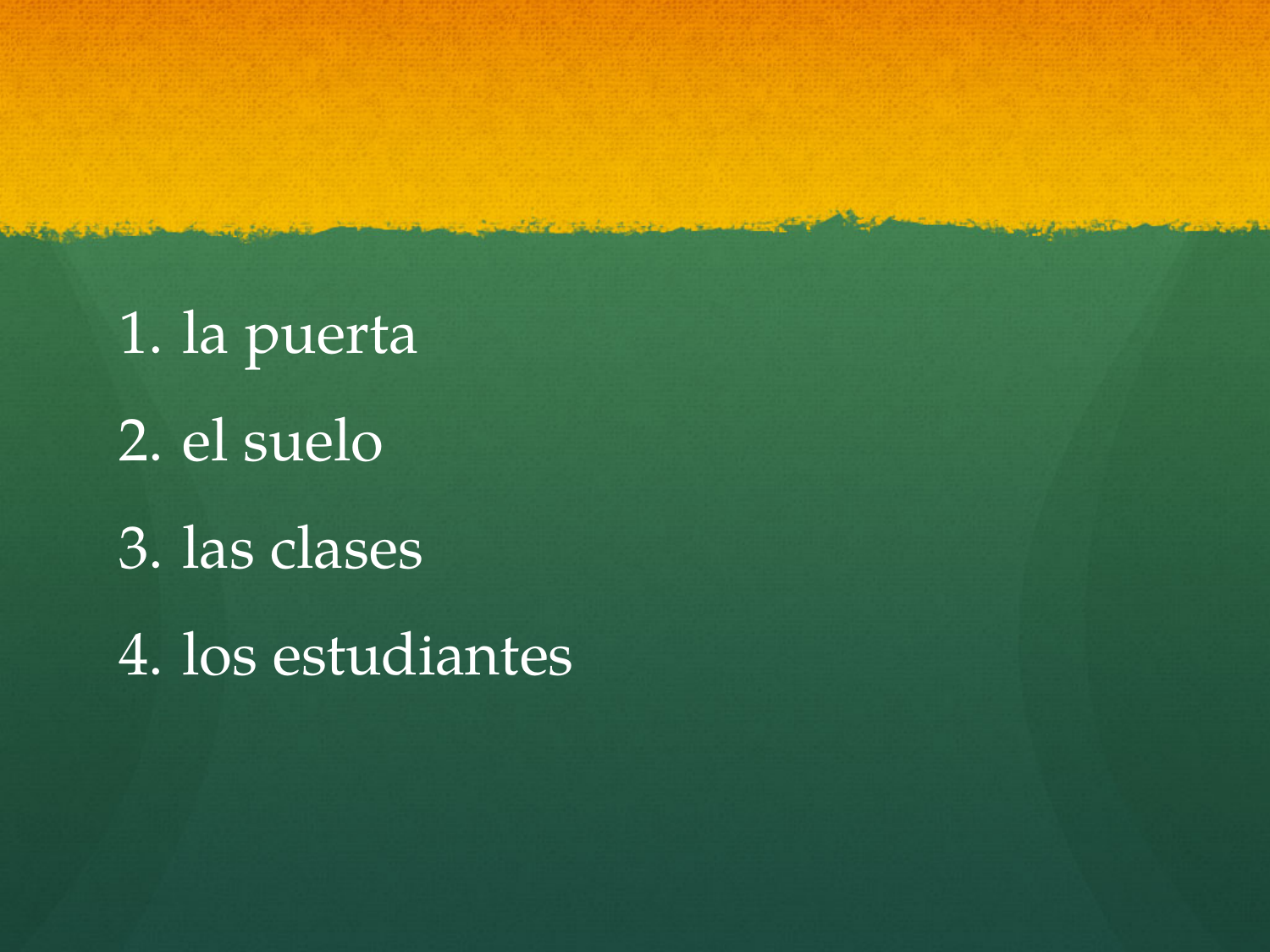

la puerta
el suelo
las clases
los estudiantes